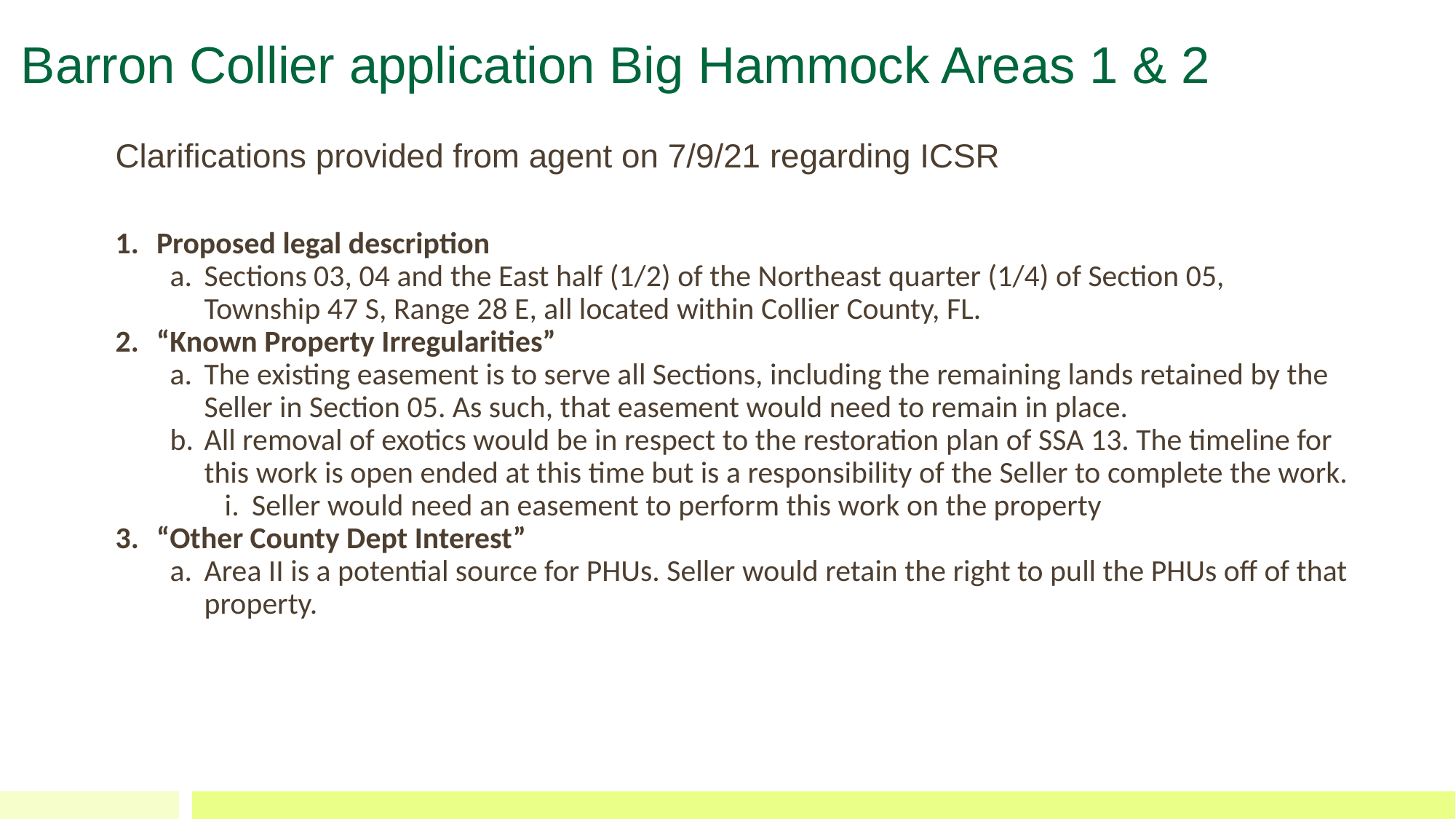

Barron Collier application Big Hammock Areas 1 & 2
Clarifications provided from agent on 7/9/21 regarding ICSR

Proposed legal description
Sections 03, 04 and the East half (1/2) of the Northeast quarter (1/4) of Section 05, Township 47 S, Range 28 E, all located within Collier County, FL.
“Known Property Irregularities”
The existing easement is to serve all Sections, including the remaining lands retained by the Seller in Section 05. As such, that easement would need to remain in place.
All removal of exotics would be in respect to the restoration plan of SSA 13. The timeline for this work is open ended at this time but is a responsibility of the Seller to complete the work.
Seller would need an easement to perform this work on the property
“Other County Dept Interest”
Area II is a potential source for PHUs. Seller would retain the right to pull the PHUs off of that property.